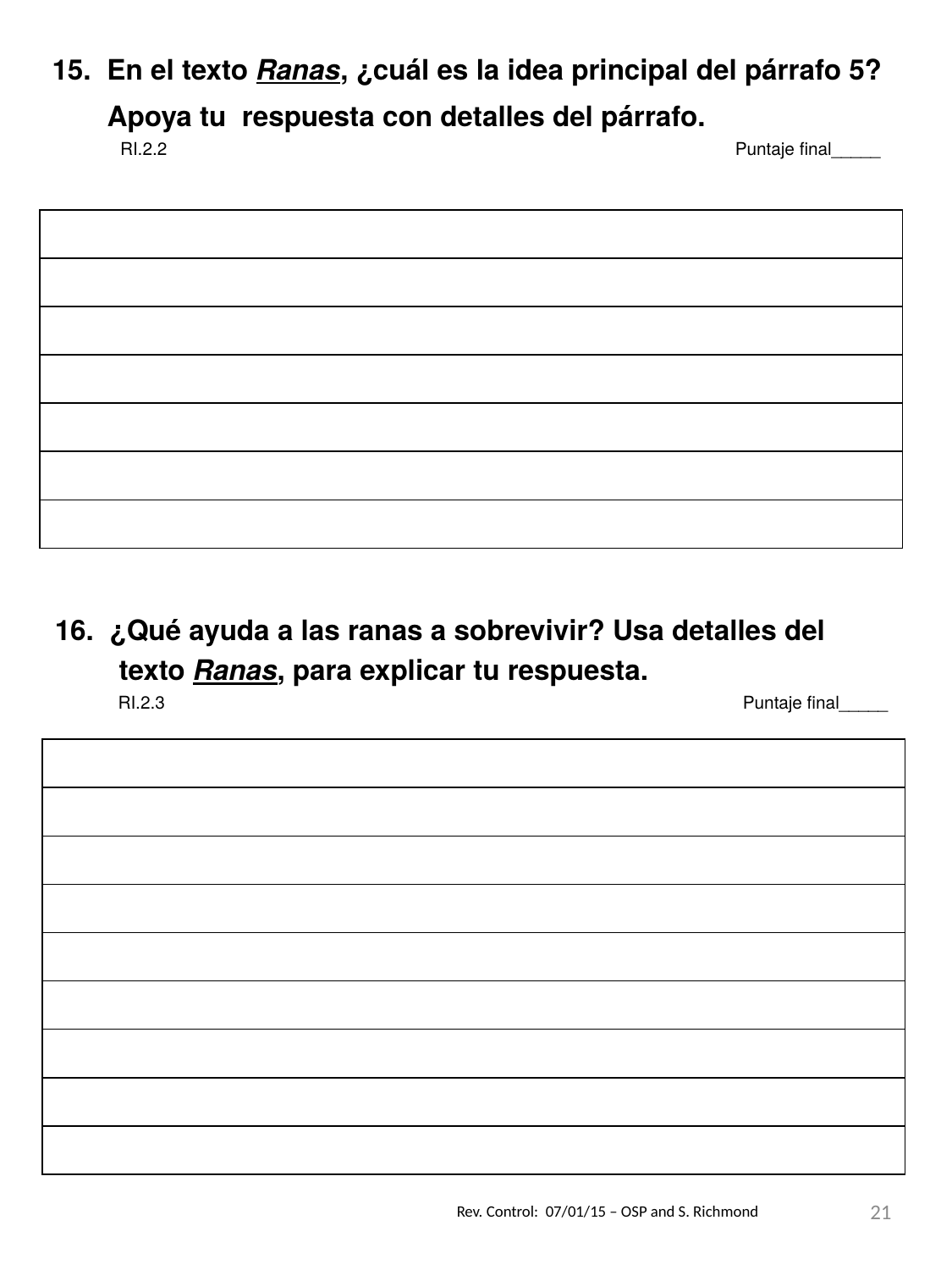

| 15.  En el texto Ranas, ¿cuál es la idea principal del párrafo 5? Apoya tu respuesta con detalles del párrafo. RI.2.2 Puntaje final\_\_\_\_\_ |
| --- |
|  |
|  |
|  |
|  |
|  |
|  |
|  |
| 16. ¿Qué ayuda a las ranas a sobrevivir? Usa detalles del texto Ranas, para explicar tu respuesta. RI.2.3 Puntaje final\_\_\_\_\_ |
| --- |
|  |
|  |
|  |
|  |
|  |
|  |
|  |
|  |
|  |
21